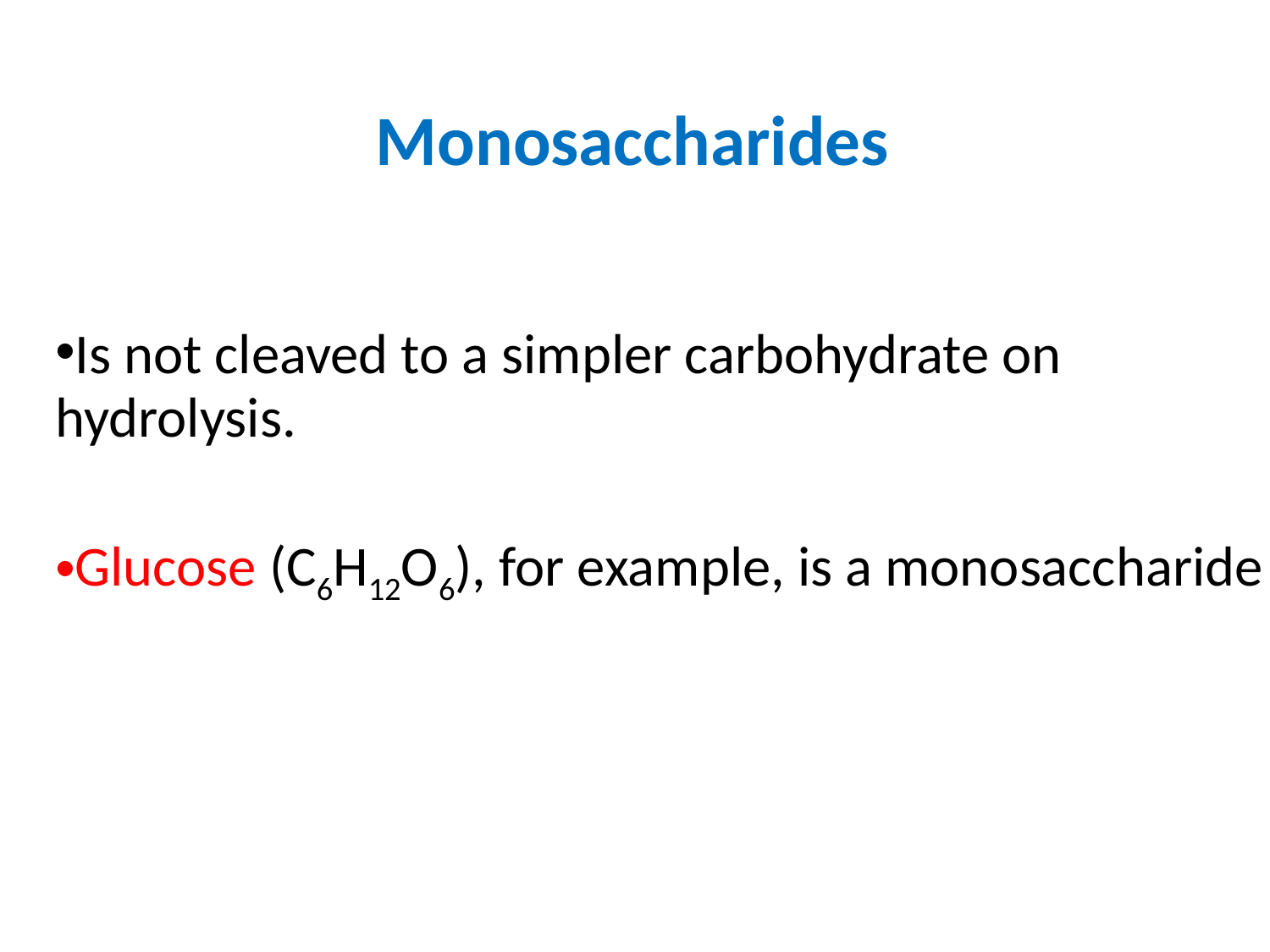

# Monosaccharides
Is not cleaved to a simpler carbohydrate on
hydrolysis.

Glucose (C6H12O6), for example, is a monosaccharide